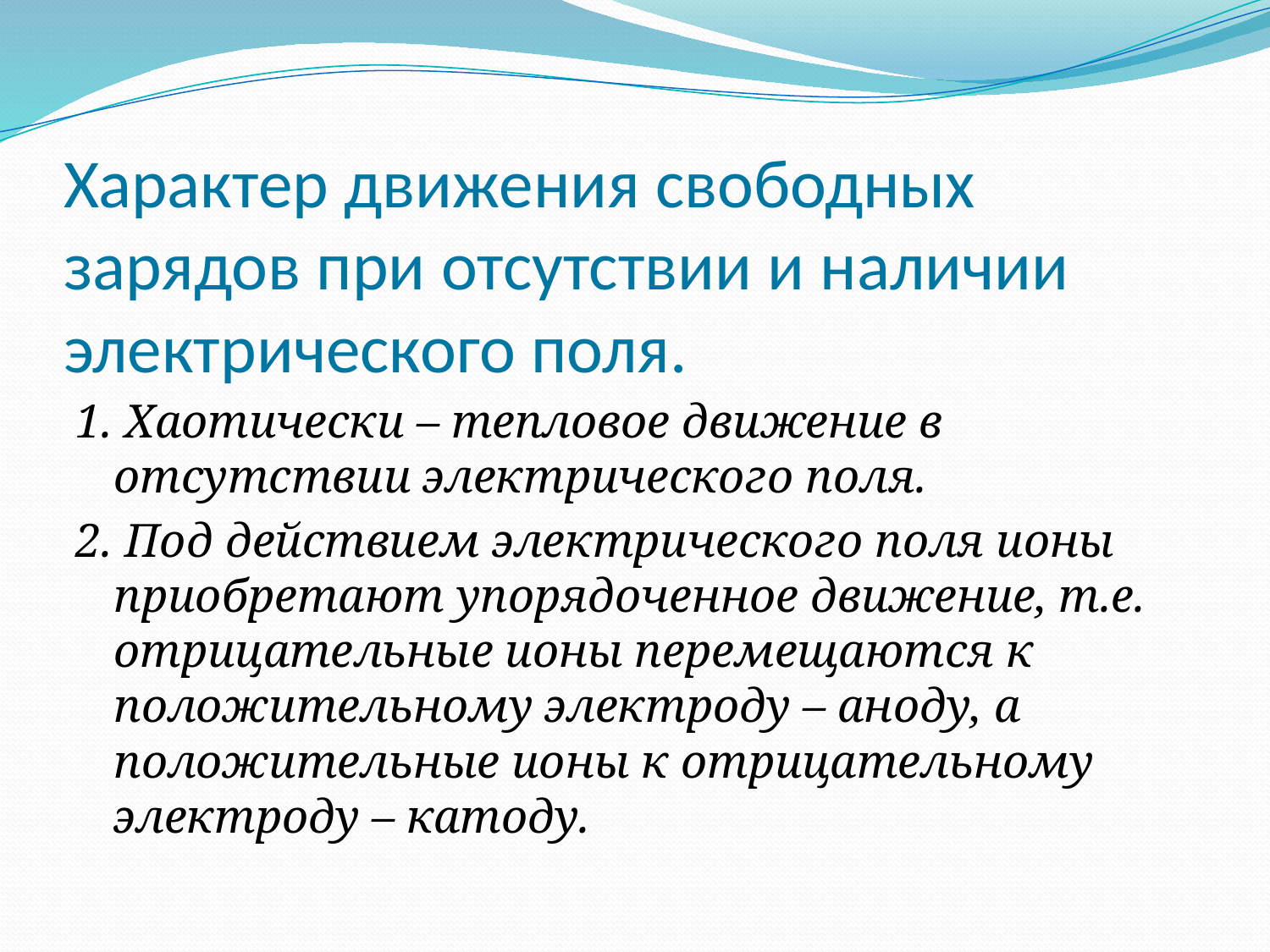

# Характер движения свободных зарядов при отсутствии и наличии электрического поля.
1. Хаотически – тепловое движение в отсутствии электрического поля.
2. Под действием электрического поля ионы приобретают упорядоченное движение, т.е. отрицательные ионы перемещаются к положительному электроду – аноду, а положительные ионы к отрицательному электроду – катоду.